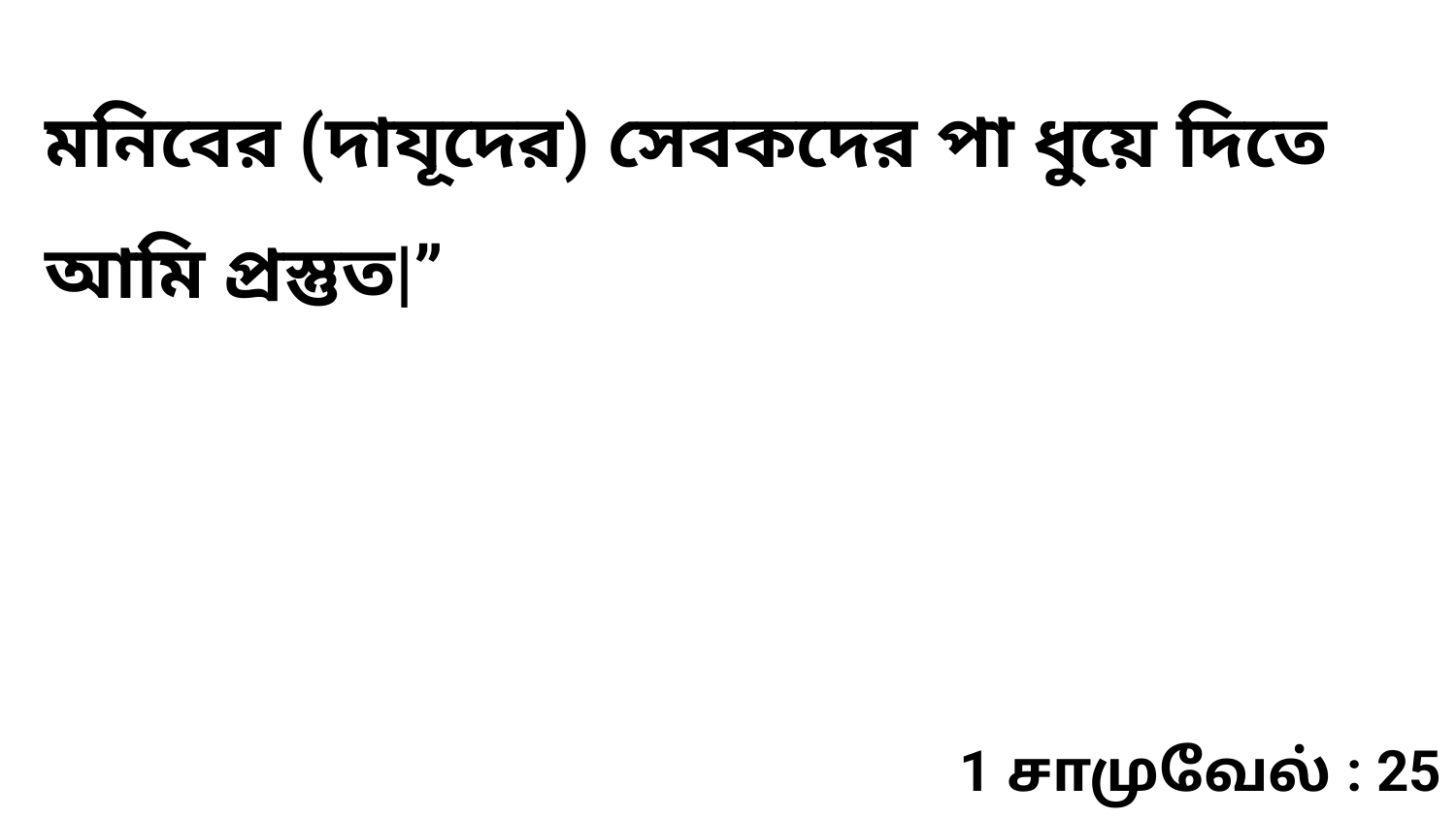

মনিবের (দাযূদের) সেবকদের পা ধুয়ে দিতে আমি প্রস্তুত|”
1 சாமுவேல் : 25